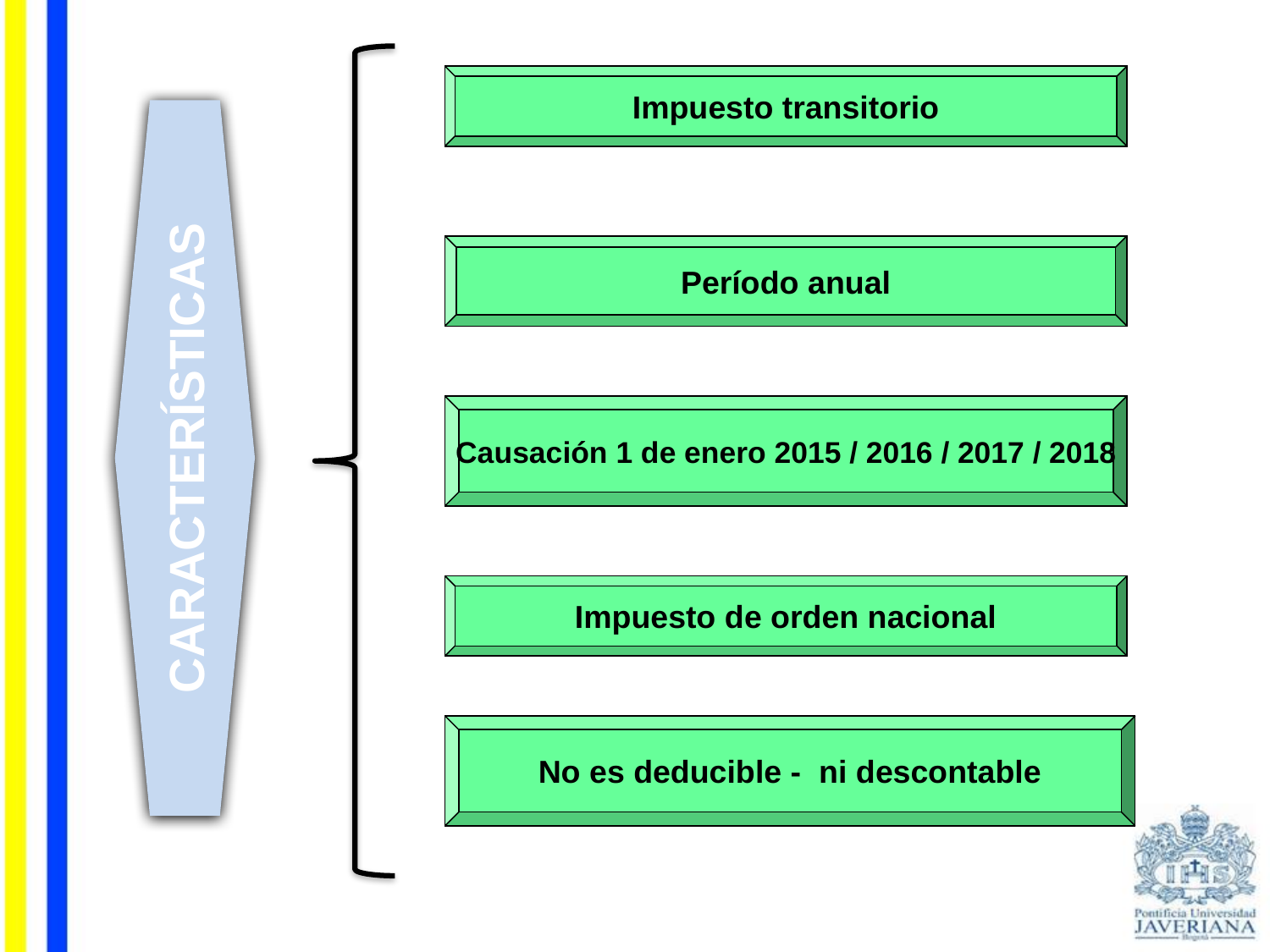

Impuesto transitorio
CARACTERÍSTICAS
Período anual
Causación 1 de enero 2015 / 2016 / 2017 / 2018
Impuesto de orden nacional
No es deducible -  ni descontable